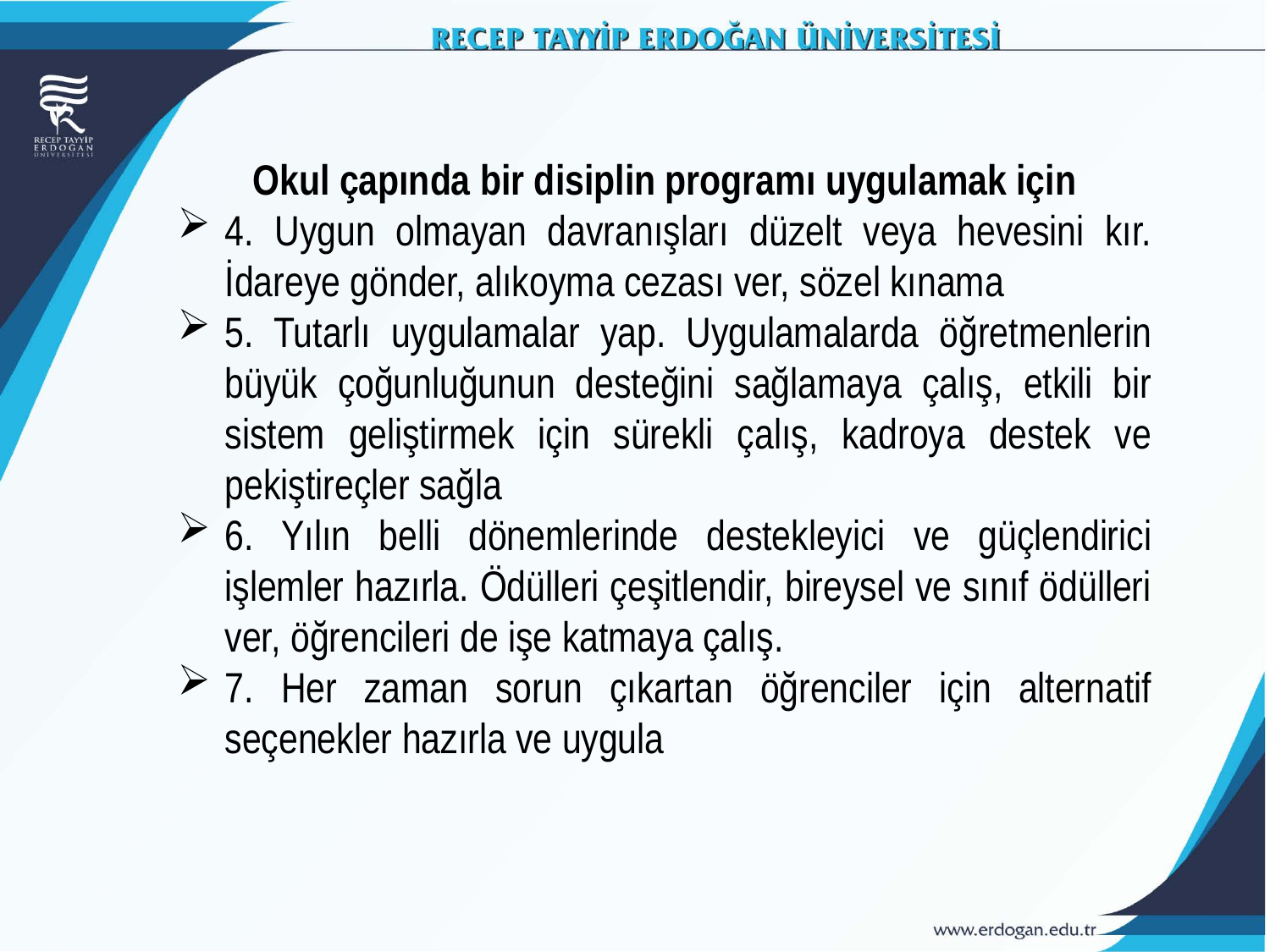

Okul çapında bir disiplin programı uygulamak için
4. Uygun olmayan davranışları düzelt veya hevesini kır. İdareye gönder, alıkoyma cezası ver, sözel kınama
5. Tutarlı uygulamalar yap. Uygulamalarda öğretmenlerin büyük çoğunluğunun desteğini sağlamaya çalış, etkili bir sistem geliştirmek için sürekli çalış, kadroya destek ve pekiştireçler sağla
6. Yılın belli dönemlerinde destekleyici ve güçlendirici işlemler hazırla. Ödülleri çeşitlendir, bireysel ve sınıf ödülleri ver, öğrencileri de işe katmaya çalış.
7. Her zaman sorun çıkartan öğrenciler için alternatif seçenekler hazırla ve uygula